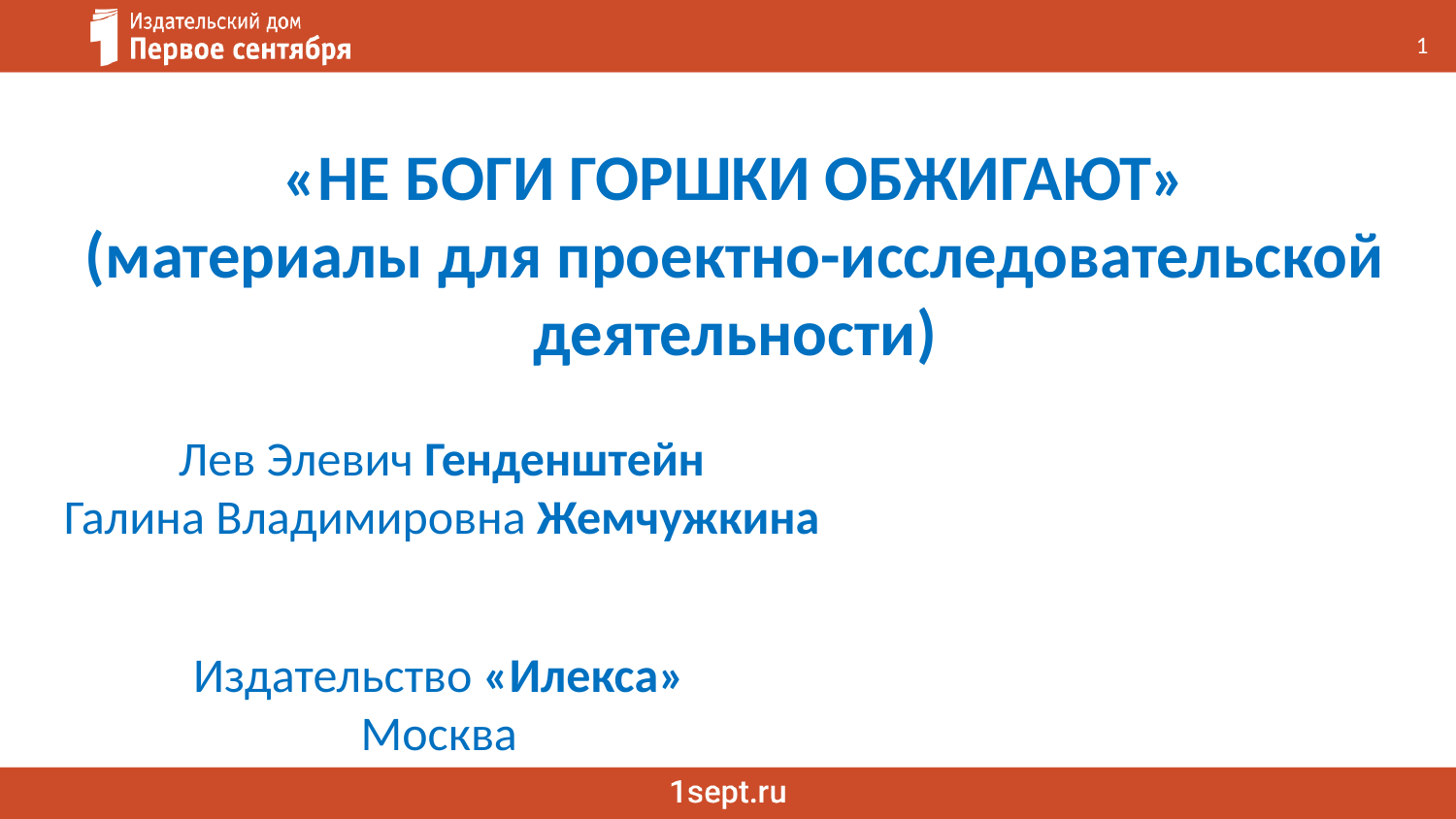

1
«НЕ БОГИ ГОРШКИ ОБЖИГАЮТ»
(материалы для проектно-исследовательской деятельности)
Лев Элевич Генденштейн
Галина Владимировна Жемчужкина
Издательство «Илекса»
Москва